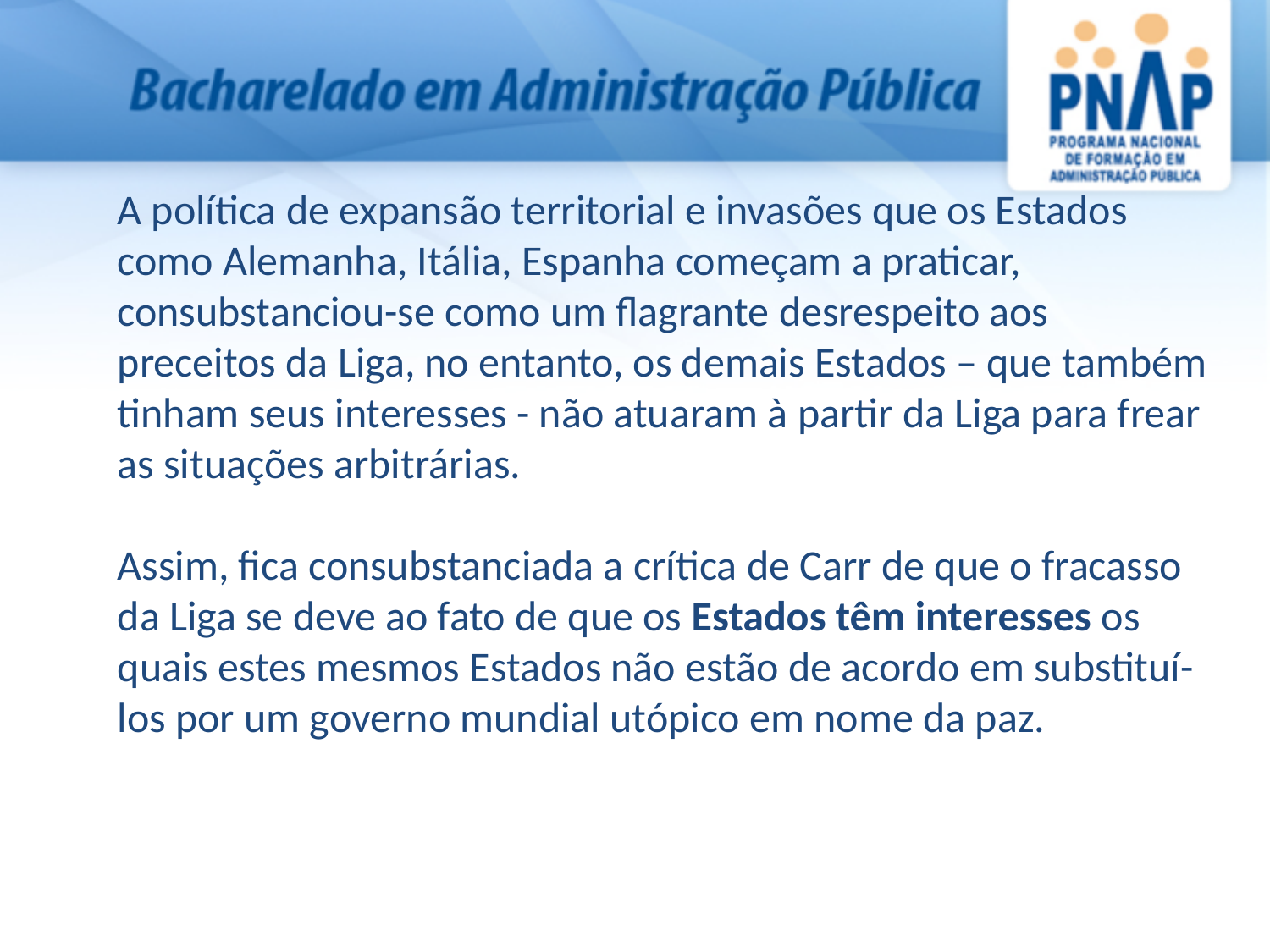

A política de expansão territorial e invasões que os Estados como Alemanha, Itália, Espanha começam a praticar, consubstanciou-se como um flagrante desrespeito aos preceitos da Liga, no entanto, os demais Estados – que também tinham seus interesses - não atuaram à partir da Liga para frear as situações arbitrárias.

Assim, fica consubstanciada a crítica de Carr de que o fracasso da Liga se deve ao fato de que os Estados têm interesses os quais estes mesmos Estados não estão de acordo em substituí-los por um governo mundial utópico em nome da paz.